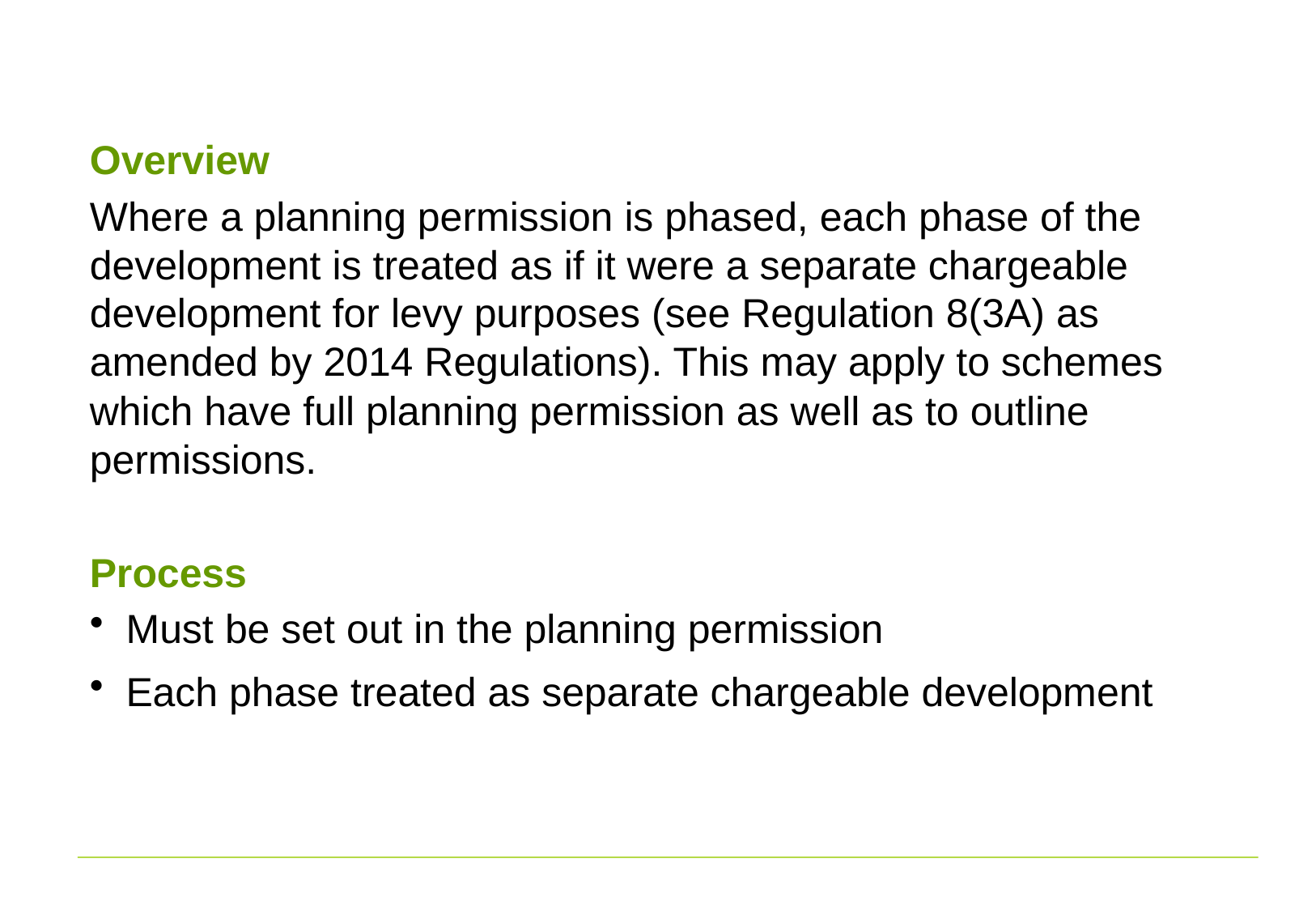

Overview
Where a planning permission is phased, each phase of the development is treated as if it were a separate chargeable development for levy purposes (see Regulation 8(3A) as amended by 2014 Regulations). This may apply to schemes which have full planning permission as well as to outline permissions.

Process
Must be set out in the planning permission
Each phase treated as separate chargeable development